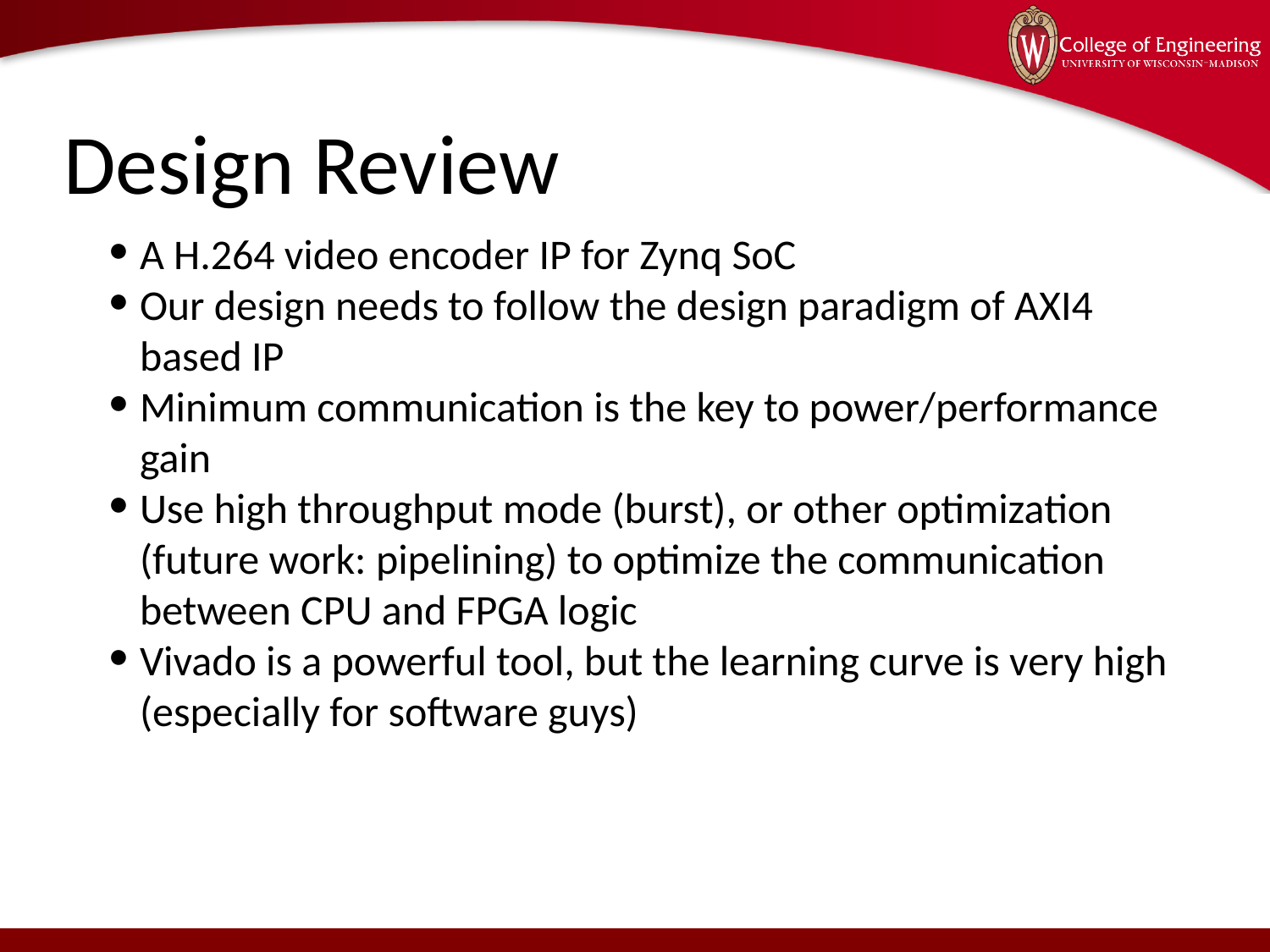

# Design Review
A H.264 video encoder IP for Zynq SoC
Our design needs to follow the design paradigm of AXI4 based IP
Minimum communication is the key to power/performance gain
Use high throughput mode (burst), or other optimization (future work: pipelining) to optimize the communication between CPU and FPGA logic
Vivado is a powerful tool, but the learning curve is very high (especially for software guys)